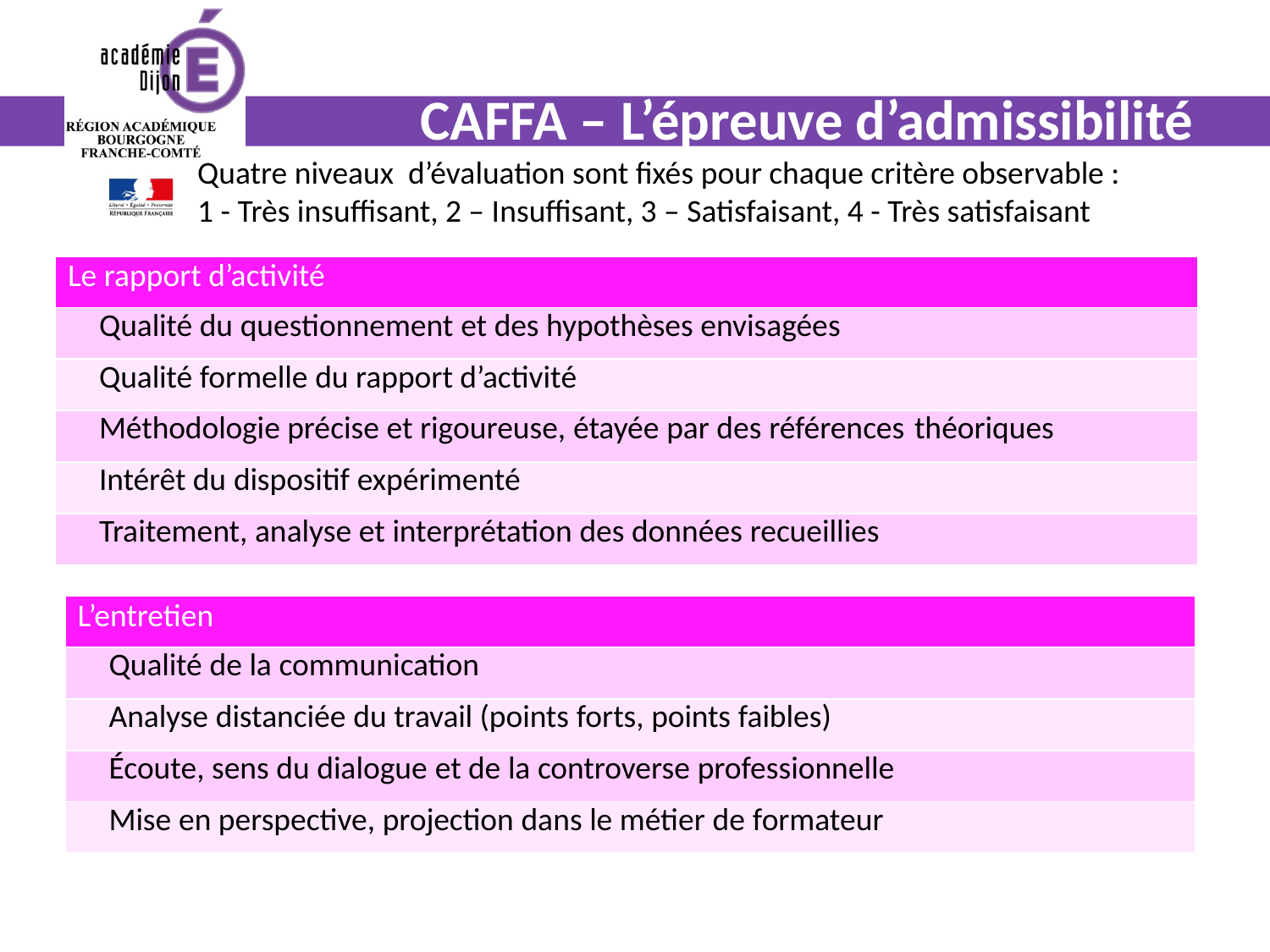

# CAFFA – L’épreuve d’admissibilité
Quatre niveaux  d’évaluation sont fixés pour chaque critère observable :
1 - Très insuffisant, 2 – Insuffisant, 3 – Satisfaisant, 4 - Très satisfaisant
| Le rapport d’activité |
| --- |
| Qualité du questionnement et des hypothèses envisagées |
| Qualité formelle du rapport d’activité |
| Méthodologie précise et rigoureuse, étayée par des références théoriques |
| Intérêt du dispositif expérimenté |
| Traitement, analyse et interprétation des données recueillies |
| L’entretien |
| --- |
| Qualité de la communication |
| Analyse distanciée du travail (points forts, points faibles) |
| Écoute, sens du dialogue et de la controverse professionnelle |
| Mise en perspective, projection dans le métier de formateur |